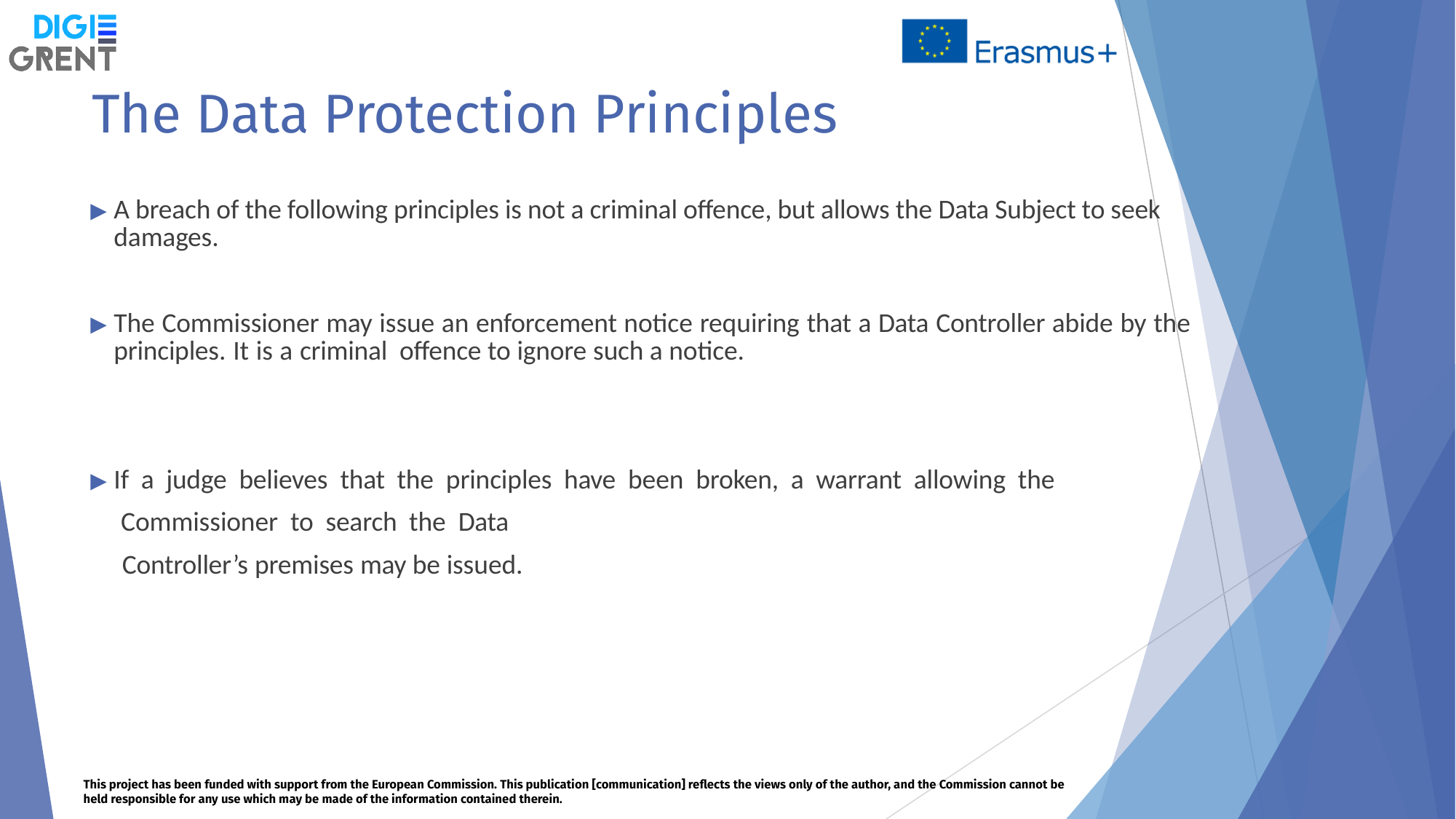

# The Data Protection Principles
A breach of the following principles is not a criminal offence, but allows the Data Subject to seek damages.

The Commissioner may issue an enforcement notice requiring that a Data Controller abide by the principles. It is a criminal  offence to ignore such a notice.

If a judge believes that the principles have been broken, a warrant allowing the
   Commissioner to search the Data
      Controller’s premises may be issued.